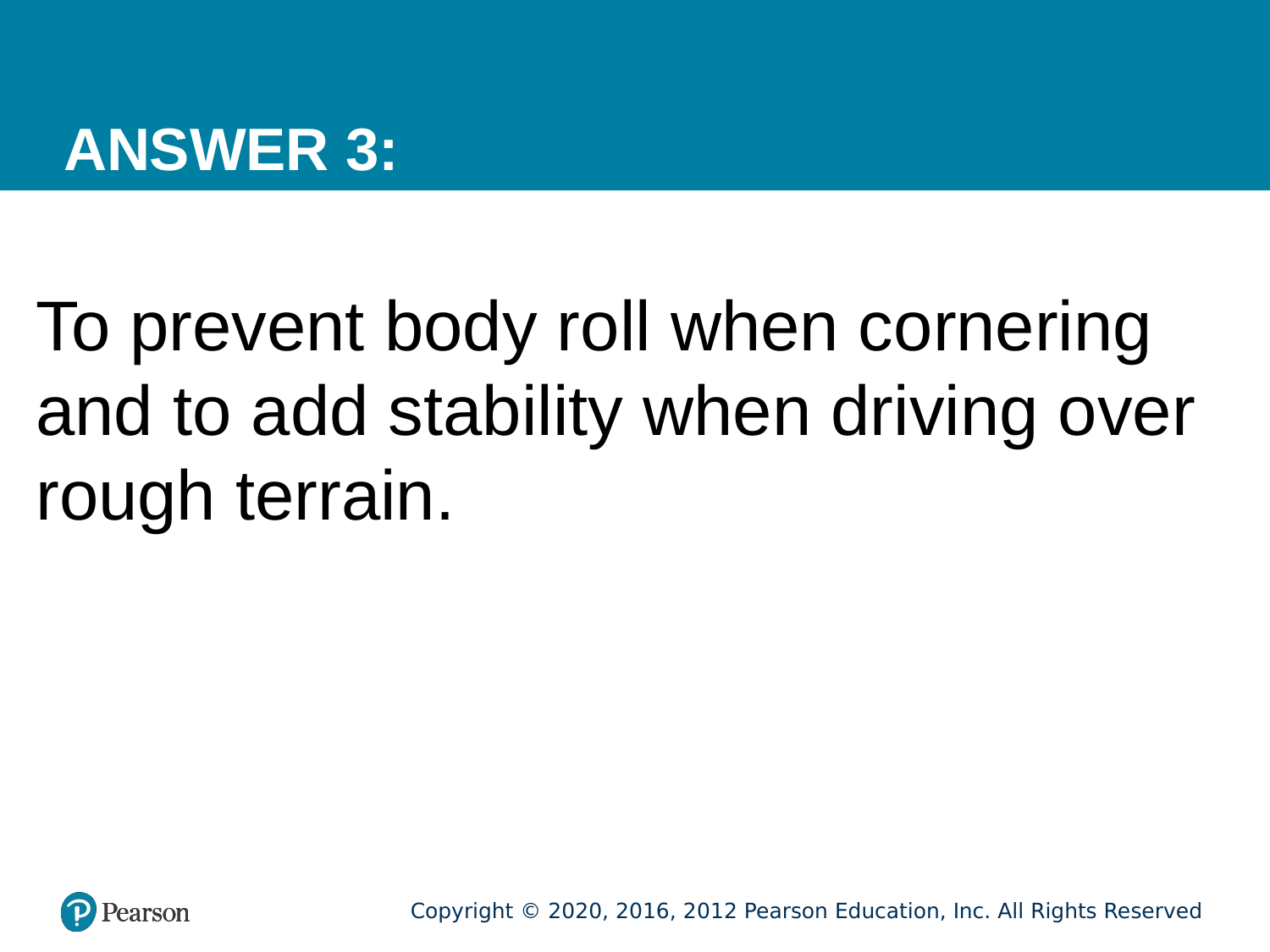

# ANSWER 3:
To prevent body roll when cornering and to add stability when driving over rough terrain.